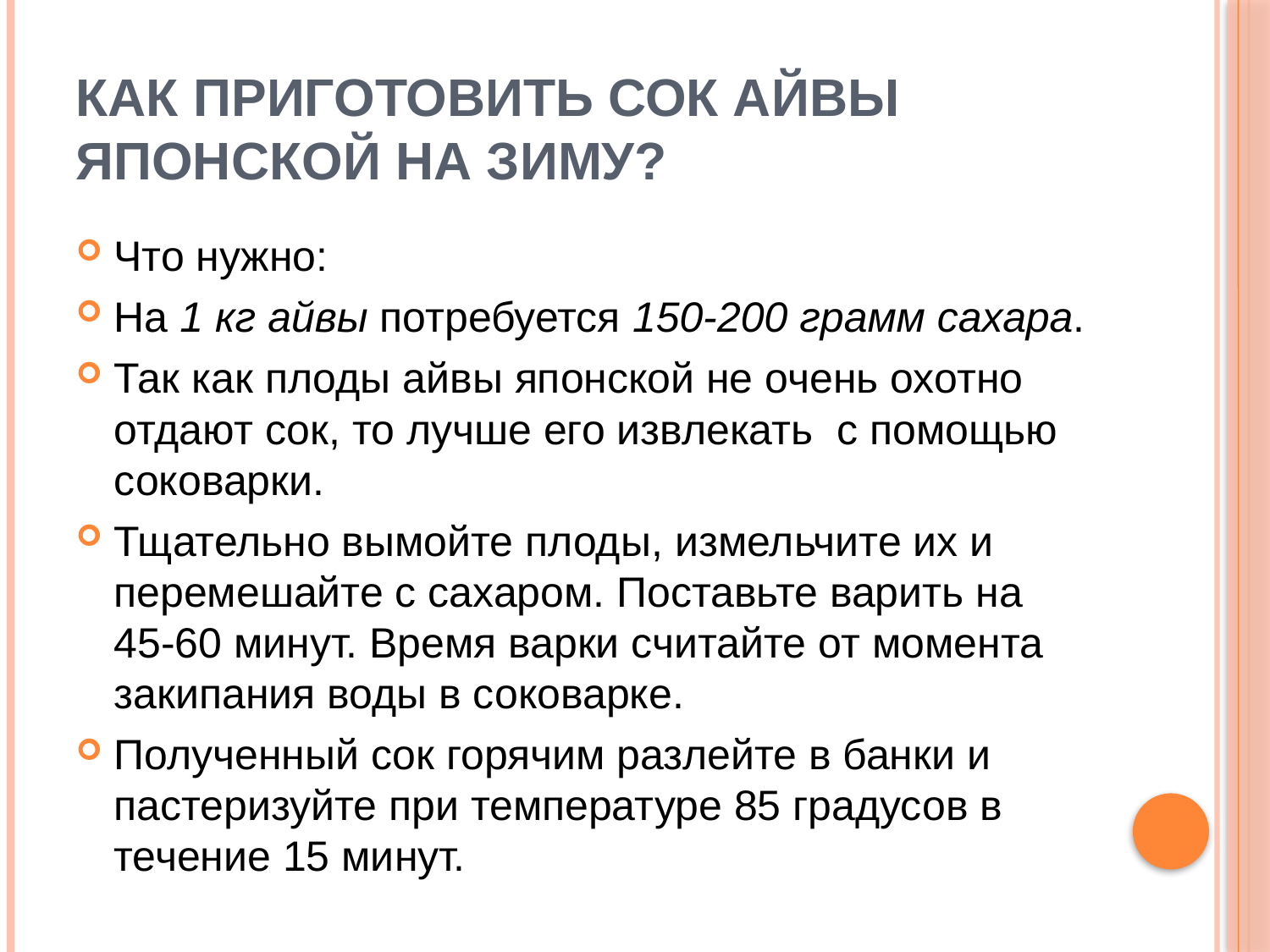

# Как приготовить сок айвы японской на зиму?
Что нужно:
На 1 кг айвы потребуется 150-200 грамм сахара.
Так как плоды айвы японской не очень охотно отдают сок, то лучше его извлекать  с помощью соковарки.
Тщательно вымойте плоды, измельчите их и перемешайте с сахаром. Поставьте варить на 45-60 минут. Время варки считайте от момента закипания воды в соковарке.
Полученный сок горячим разлейте в банки и пастеризуйте при температуре 85 градусов в течение 15 минут.